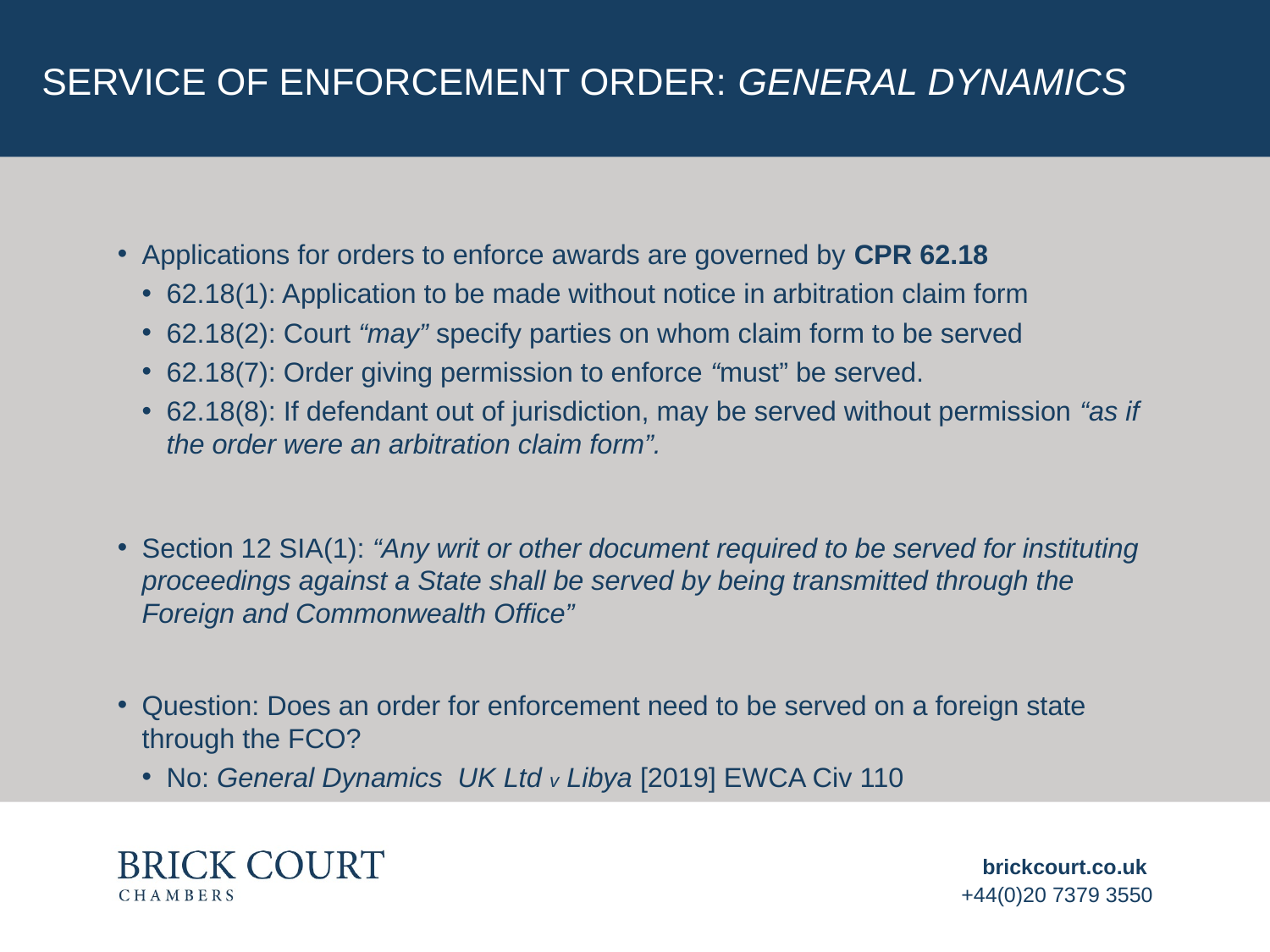

# Service of enforcement order: General Dynamics
Applications for orders to enforce awards are governed by CPR 62.18
62.18(1): Application to be made without notice in arbitration claim form
62.18(2): Court “may” specify parties on whom claim form to be served
62.18(7): Order giving permission to enforce “must” be served.
62.18(8): If defendant out of jurisdiction, may be served without permission “as if the order were an arbitration claim form”.

Section 12 SIA(1): “Any writ or other document required to be served for instituting proceedings against a State shall be served by being transmitted through the Foreign and Commonwealth Office”

Question: Does an order for enforcement need to be served on a foreign state through the FCO?
No: General Dynamics  UK Ltd v Libya [2019] EWCA Civ 110

brickcourt.co.uk
+44(0)20 7379 3550